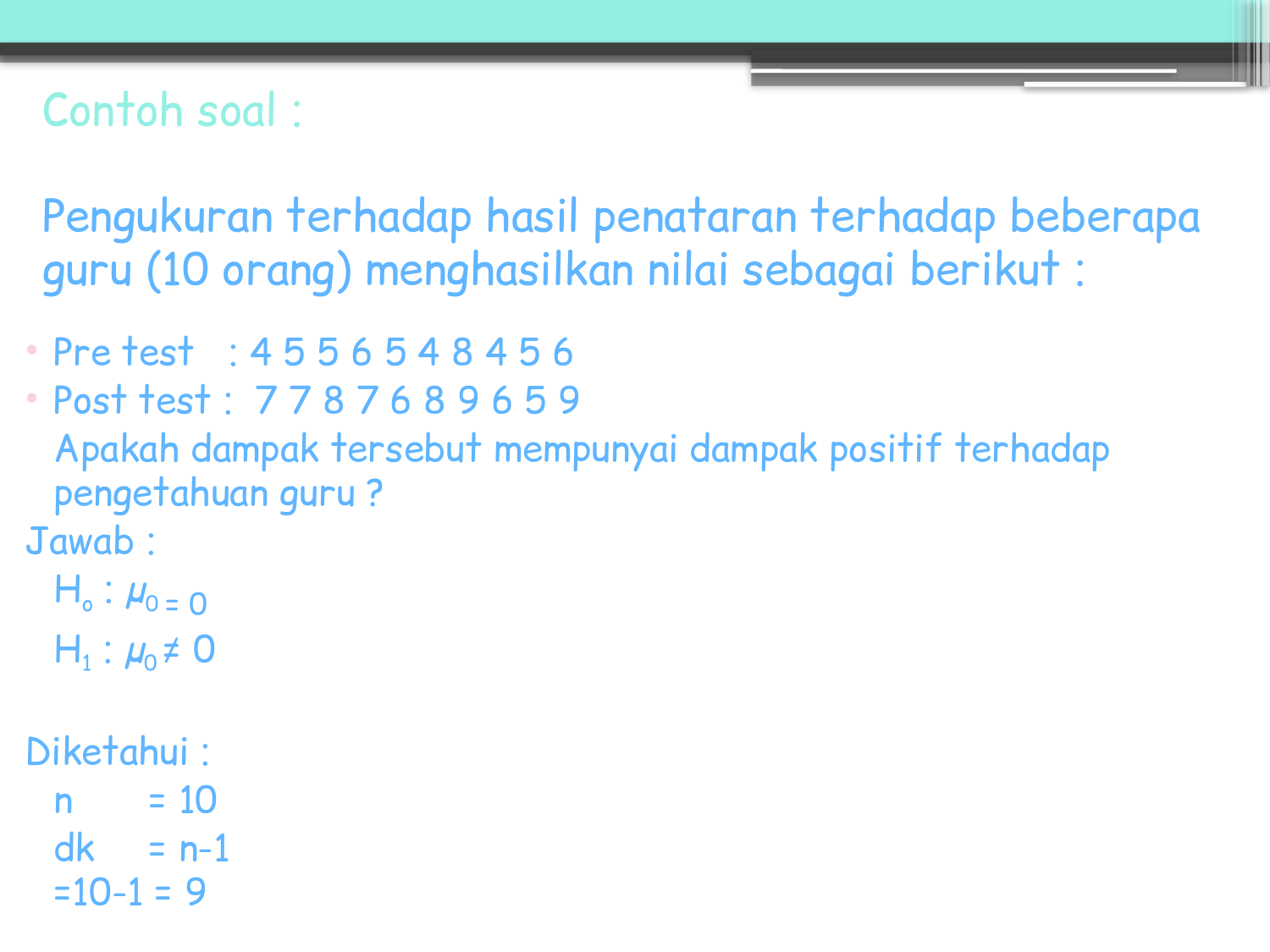

# Contoh soal : Pengukuran terhadap hasil penataran terhadap beberapa guru (10 orang) menghasilkan nilai sebagai berikut :
Pre test   : 4 5 5 6 5 4 8 4 5 6
Post test :  7 7 8 7 6 8 9 6 5 9
	Apakah dampak tersebut mempunyai dampak positif terhadap pengetahuan guru ?
Jawab :
 		Ho : µ0 = 0
 		H1 : µ0 ≠ 0

Diketahui :
		n	= 10
		dk	= n-1
		=10-1 = 9